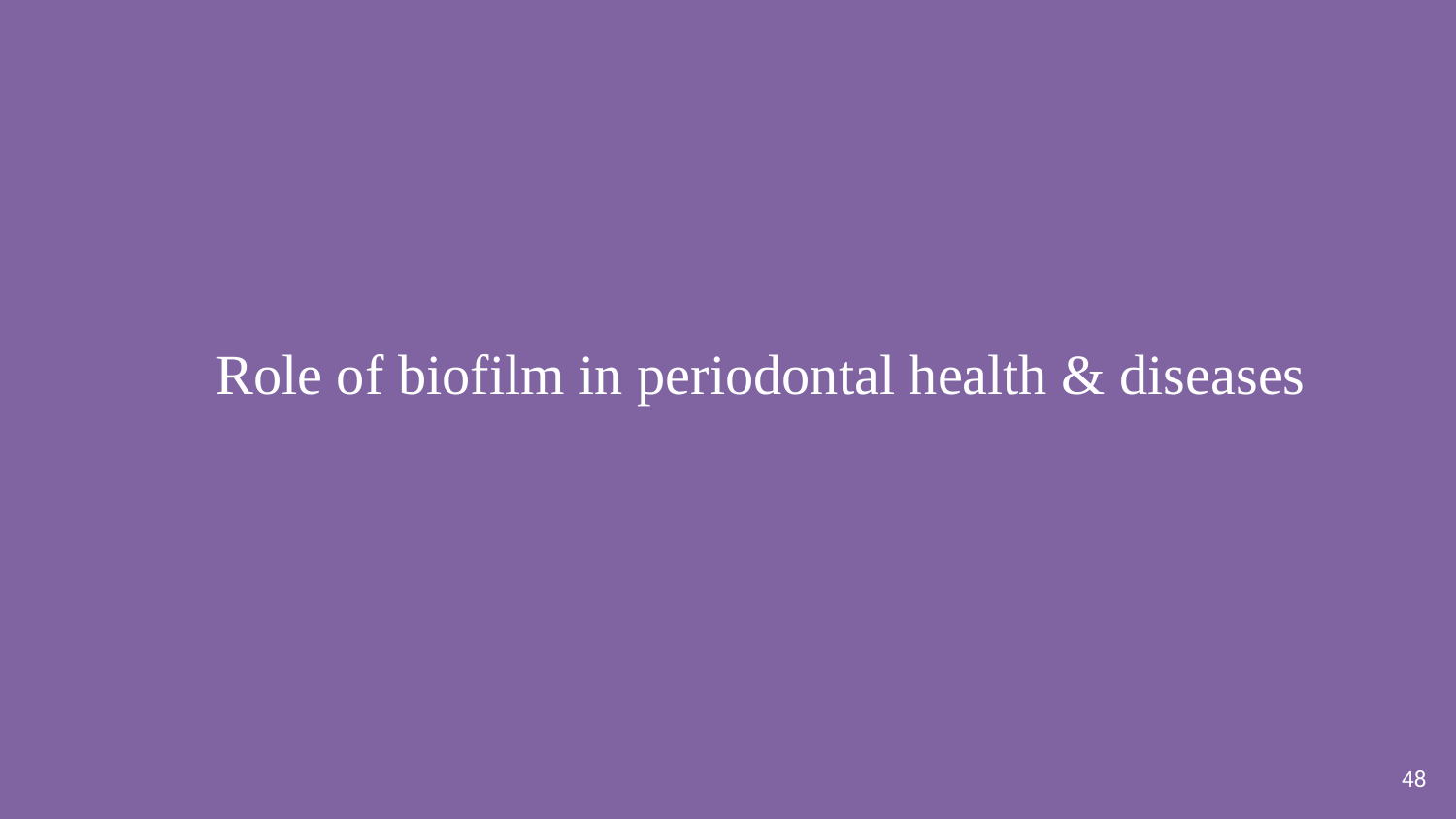

Role of biofilm in periodontal health & diseases

48